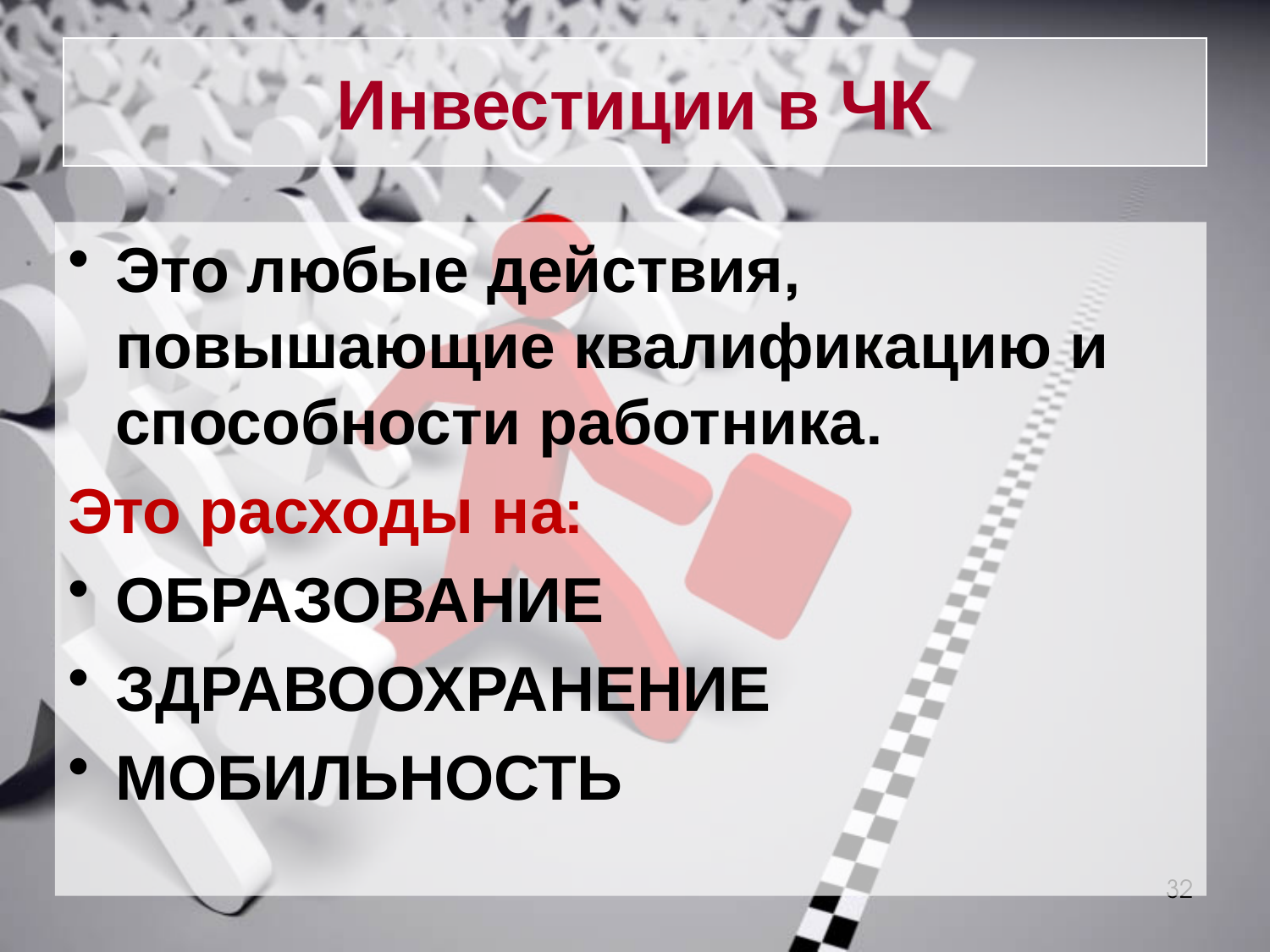

# Инвестиции в ЧК
Это любые действия, повышающие квалификацию и способности работника.
Это расходы на:
ОБРАЗОВАНИЕ
ЗДРАВООХРАНЕНИЕ
МОБИЛЬНОСТЬ
32